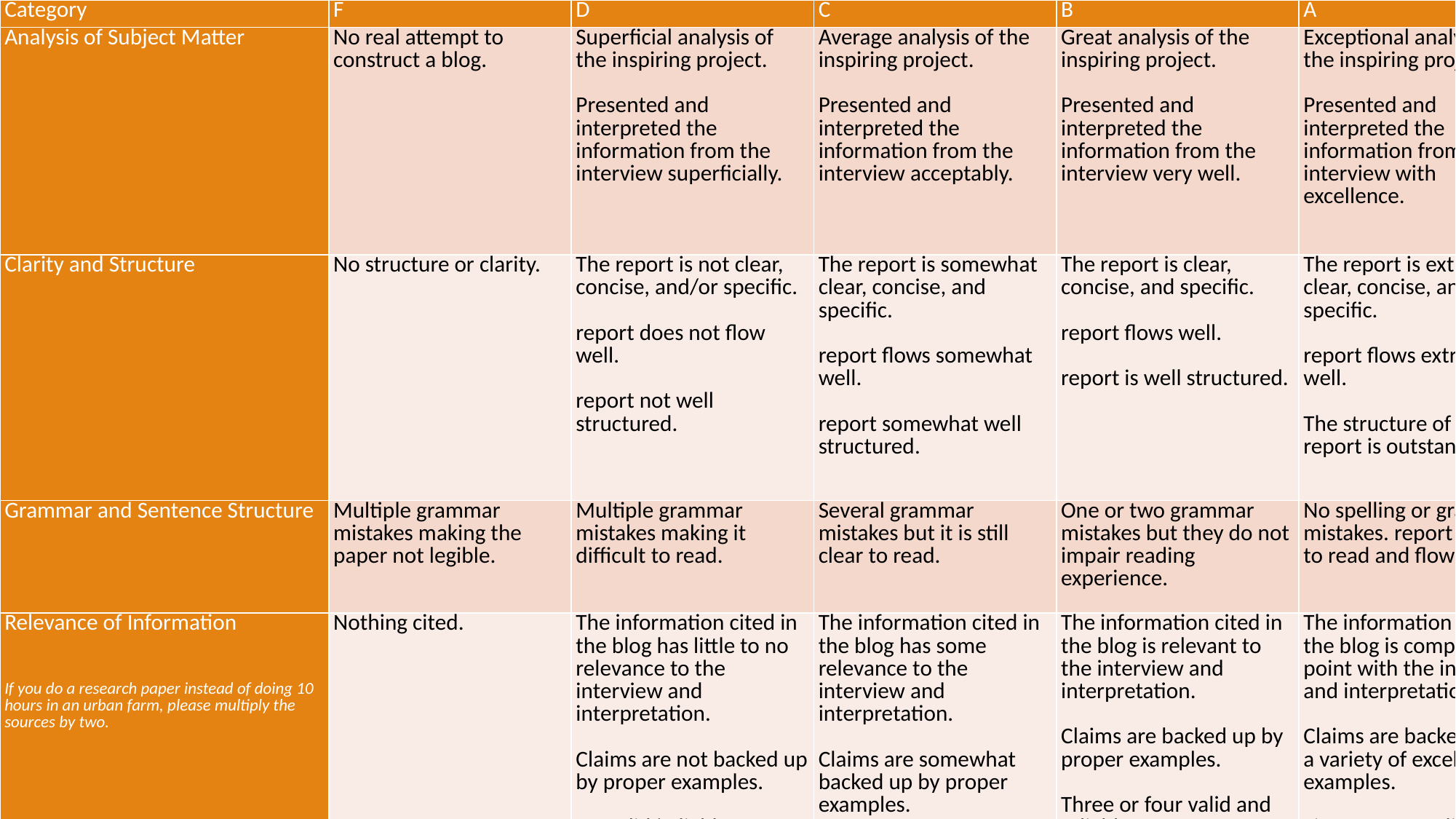

| Category | F | D | C | B | A |
| --- | --- | --- | --- | --- | --- |
| Analysis of Subject Matter | No real attempt to construct a blog. | Superficial analysis of the inspiring project. Presented and interpreted the information from the interview superficially. | Average analysis of the inspiring project. Presented and interpreted the information from the interview acceptably. | Great analysis of the inspiring project. Presented and interpreted the information from the interview very well. | Exceptional analysis of the inspiring project. Presented and interpreted the information from the interview with excellence. |
| Clarity and Structure | No structure or clarity. | The report is not clear, concise, and/or specific. report does not flow well. report not well structured. | The report is somewhat clear, concise, and specific. report flows somewhat well. report somewhat well structured. | The report is clear, concise, and specific. report flows well. report is well structured. | The report is extremely clear, concise, and specific. report flows extremely well. The structure of the report is outstanding. |
| Grammar and Sentence Structure | Multiple grammar mistakes making the paper not legible. | Multiple grammar mistakes making it difficult to read. | Several grammar mistakes but it is still clear to read. | One or two grammar mistakes but they do not impair reading experience. | No spelling or grammar mistakes. report is easy to read and flows well. |
| Relevance of Information If you do a research paper instead of doing 10 hours in an urban farm, please multiply the sources by two. | Nothing cited. | The information cited in the blog has little to no relevance to the interview and interpretation. Claims are not backed up by proper examples. No valid/reliable source are used. | The information cited in the blog has some relevance to the interview and interpretation. Claims are somewhat backed up by proper examples. One or two valid and reliable source are used. References are used somewhat correctly. | The information cited in the blog is relevant to the interview and interpretation. Claims are backed up by proper examples. Three or four valid and reliable sources are used. References are used correctly. | The information cited in the blog is completely on point with the interview and interpretation. Claims are backed up by a variety of excellent examples. Five or more valid and reliable sources are used. References are all used correctly and are completely on point. |
| Format and Aesthetic (not heavily weighted) | Report has no format whatsoever. | Report is not appealing to look at. Format is awkward and hard to follow. | Report is simple and there are no images or links of relevance. Format is awkward but easier to follow. | Report includes photos and links that are relevant to the topic. Format is easy to follow. | Report is easy to read and enjoyable to look at. Format is easy to follow and interesting to the eye. Report includes photos and links that are relevant to the topic. |